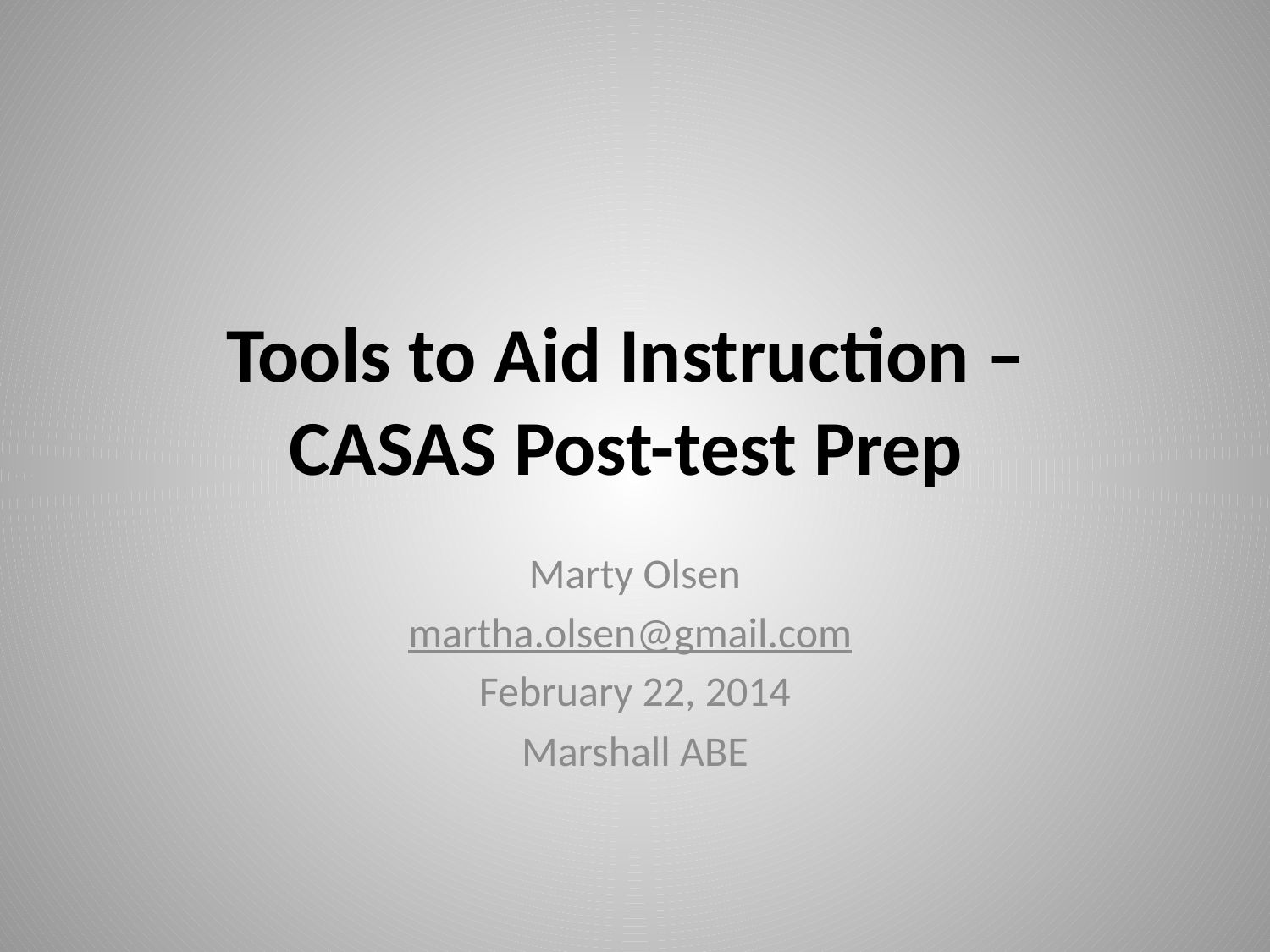

# Tools to Aid Instruction – CASAS Post-test Prep
Marty Olsen
martha.olsen@gmail.com
February 22, 2014
Marshall ABE